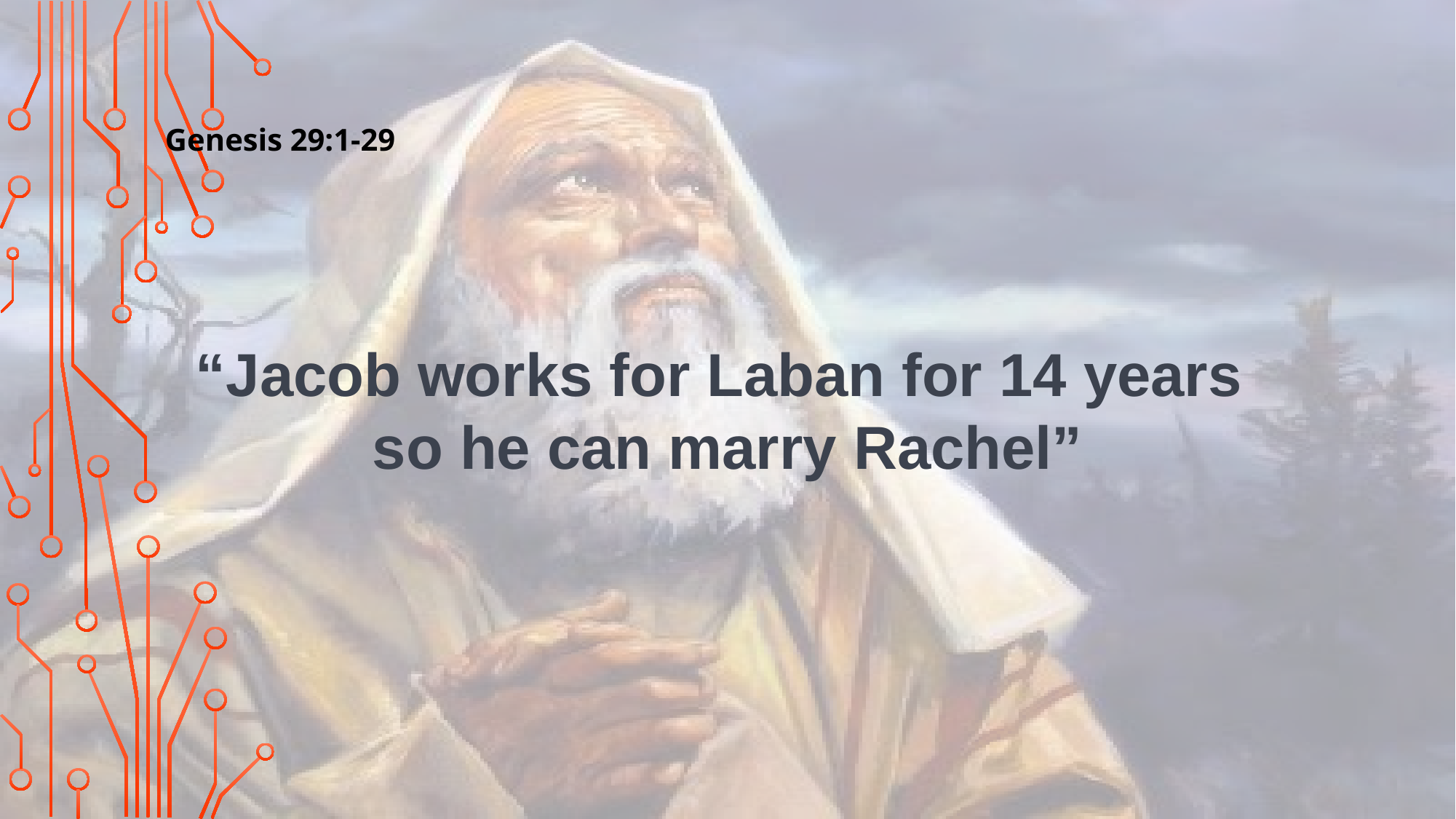

Genesis 29:1-29
“Jacob works for Laban for 14 years
so he can marry Rachel”